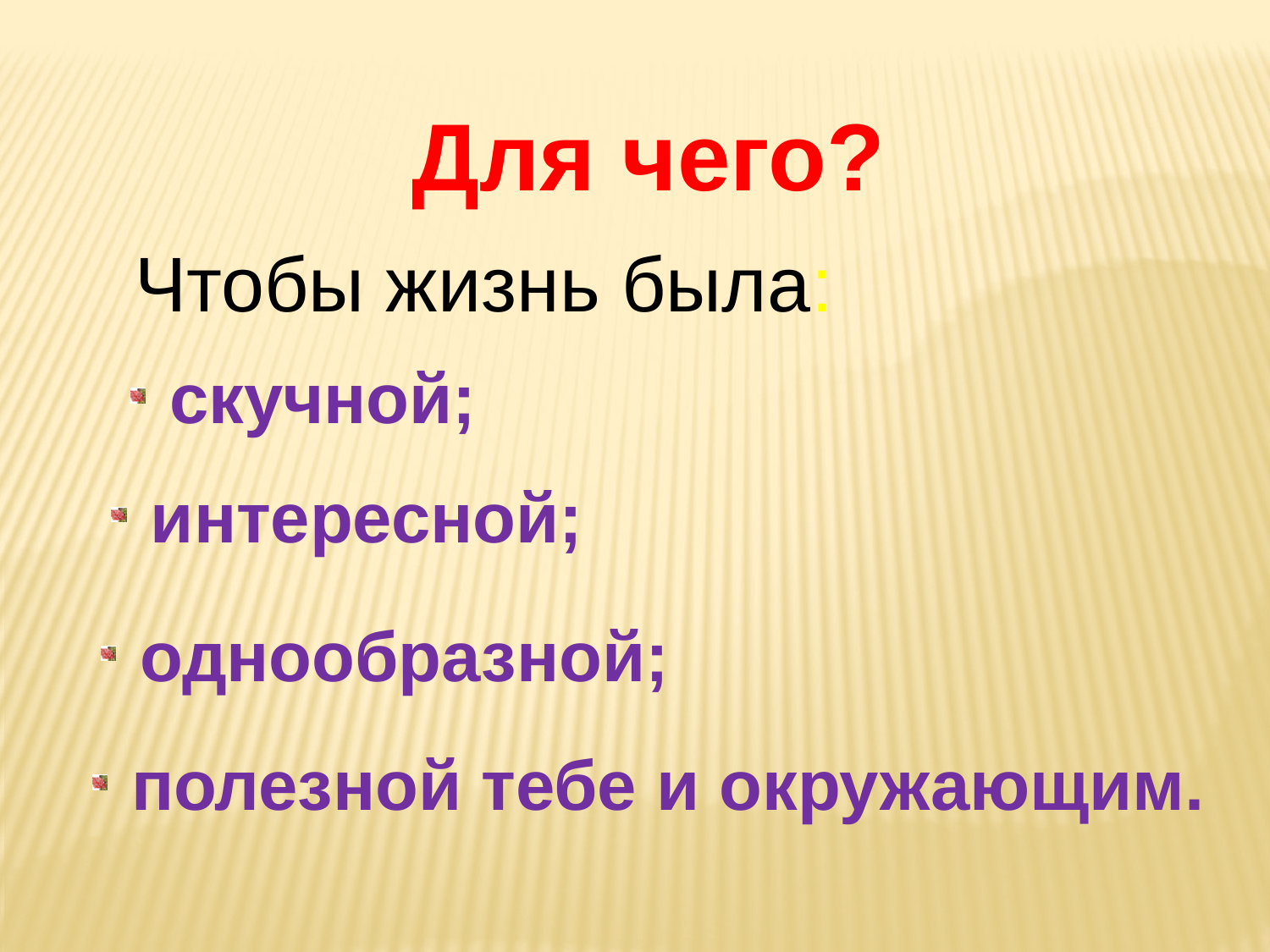

Для чего?
Чтобы жизнь была:
 скучной;
 интересной;
 однообразной;
 полезной тебе и окружающим.